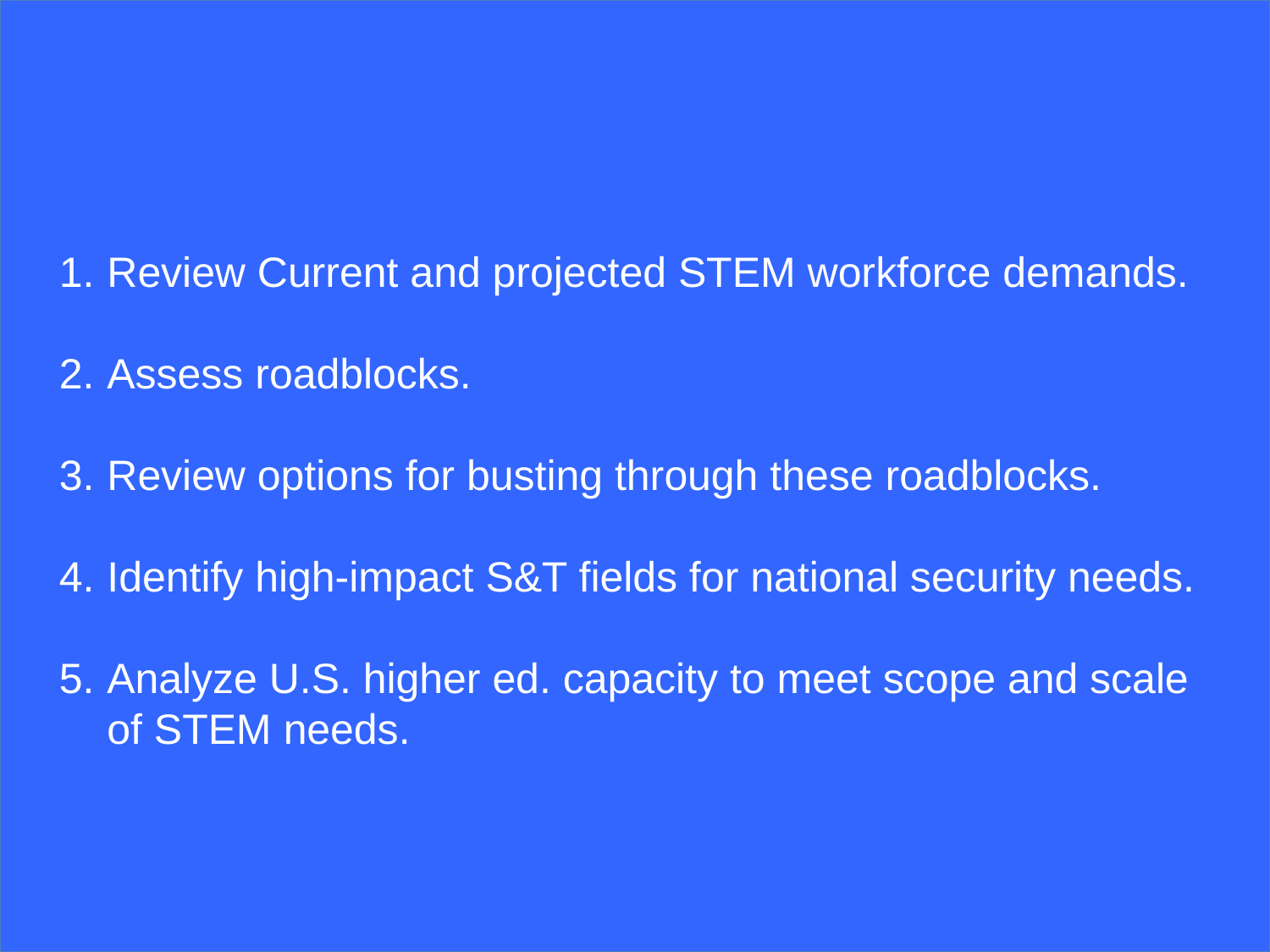

Review Current and projected STEM workforce demands.
Assess roadblocks.
Review options for busting through these roadblocks.
Identify high-impact S&T fields for national security needs.
Analyze U.S. higher ed. capacity to meet scope and scale
of STEM needs.